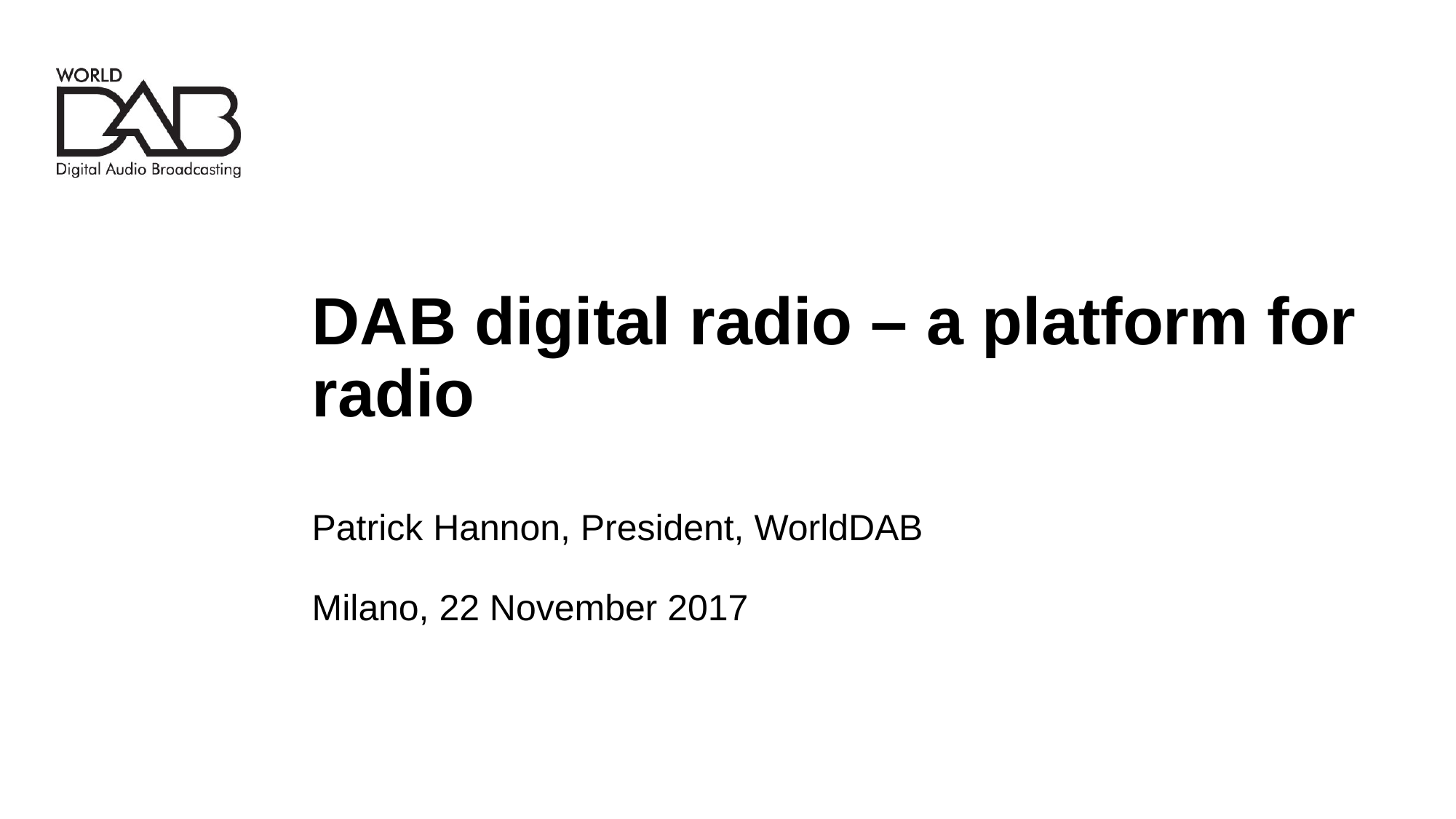

# DAB digital radio – a platform for radio
Patrick Hannon, President, WorldDAB
Milano, 22 November 2017